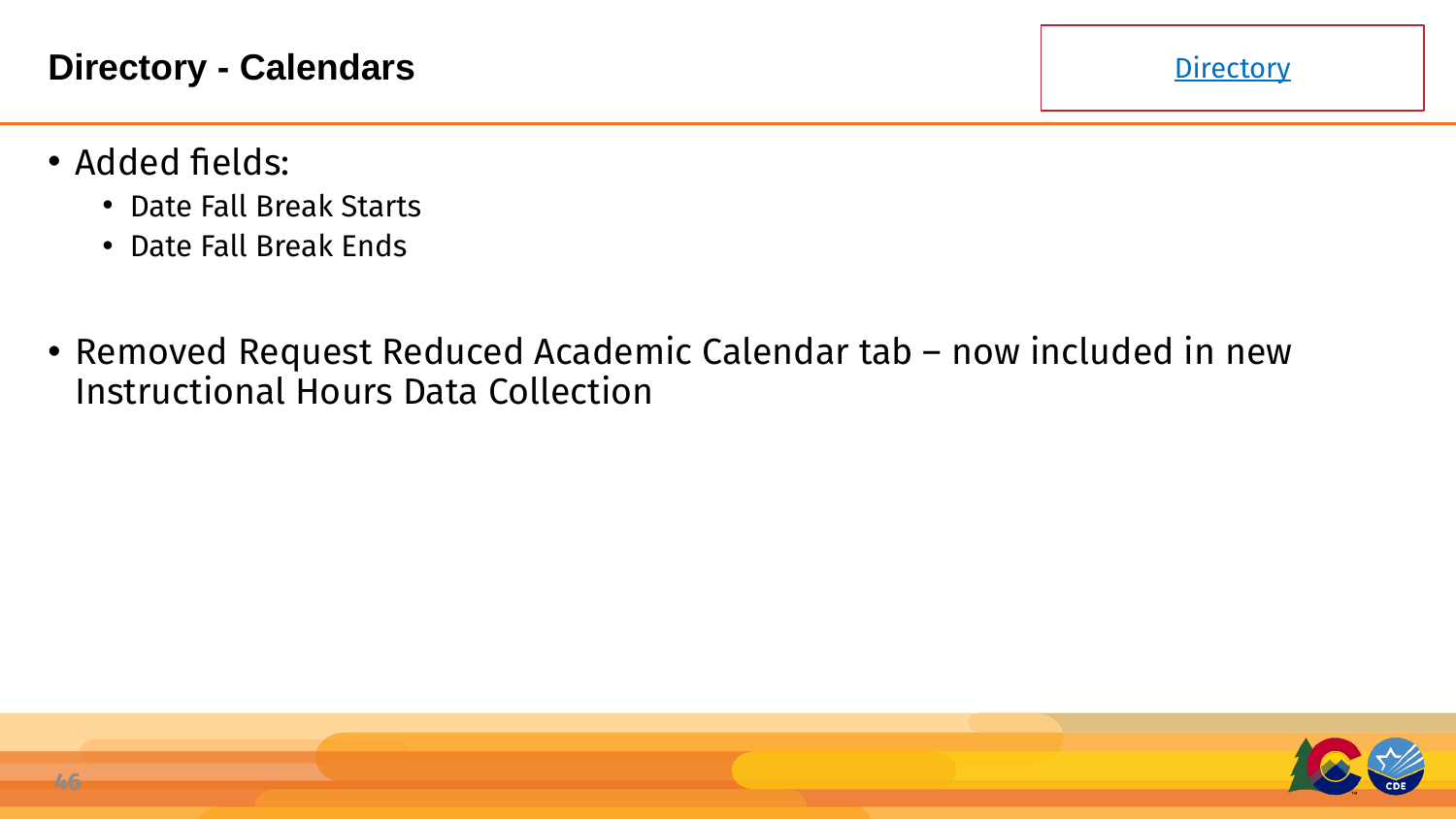

# Directory - Calendars
Directory
Added fields:
Date Fall Break Starts
Date Fall Break Ends

Removed Request Reduced Academic Calendar tab – now included in new Instructional Hours Data Collection
46